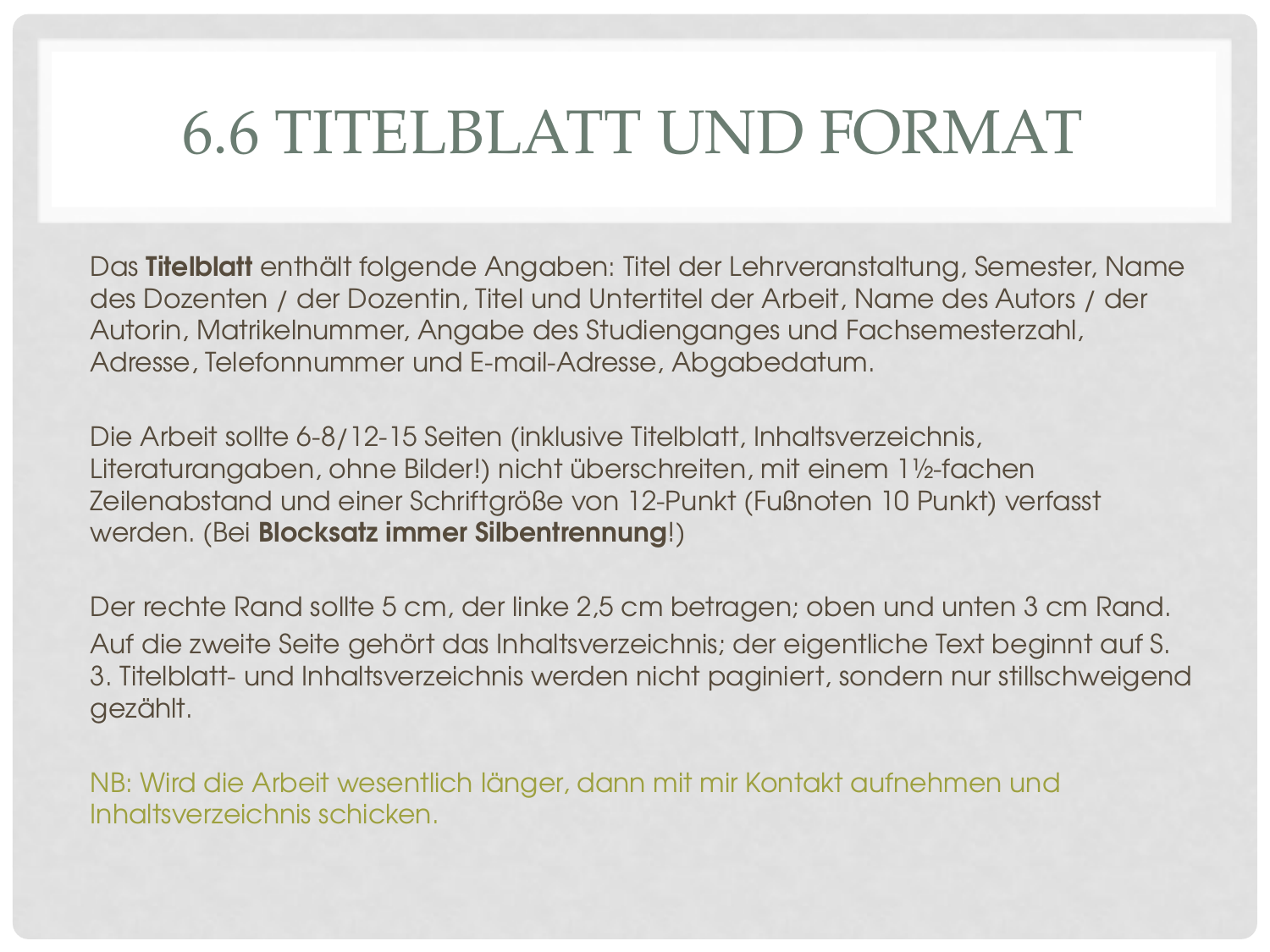

# 6.6 Titelblatt und format
Das Titelblatt enthält folgende Angaben: Titel der Lehrveranstaltung, Semester, Name des Dozenten / der Dozentin, Titel und Untertitel der Arbeit, Name des Autors / der Autorin, Matrikelnummer, Angabe des Studienganges und Fachsemesterzahl, Adresse, Telefonnummer und E-mail-Adresse, Abgabedatum.

Die Arbeit sollte 6-8/12-15 Seiten (inklusive Titelblatt, Inhaltsverzeichnis, Literaturangaben, ohne Bilder!) nicht überschreiten, mit einem 1½-fachen Zeilenabstand und einer Schriftgröße von 12-Punkt (Fußnoten 10 Punkt) verfasst werden. (Bei Blocksatz immer Silbentrennung!)

Der rechte Rand sollte 5 cm, der linke 2,5 cm betragen; oben und unten 3 cm Rand.
Auf die zweite Seite gehört das Inhaltsverzeichnis; der eigentliche Text beginnt auf S. 3. Titelblatt- und Inhaltsverzeichnis werden nicht paginiert, sondern nur stillschweigend gezählt.

NB: Wird die Arbeit wesentlich länger, dann mit mir Kontakt aufnehmen und Inhaltsverzeichnis schicken.